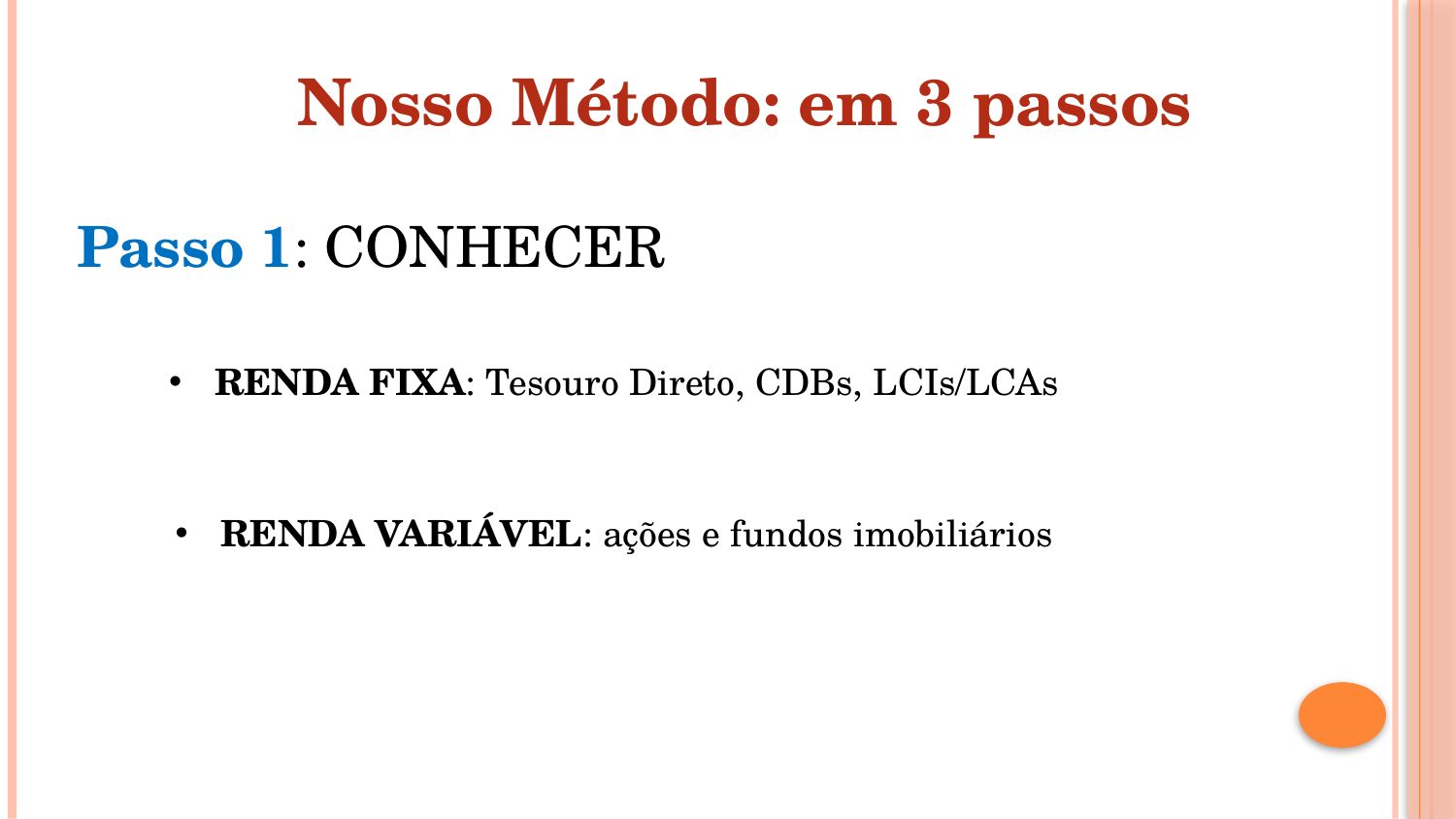

Nosso Método: em 3 passos
Passo 1: CONHECER
RENDA FIXA: Tesouro Direto, CDBs, LCIs/LCAs
RENDA VARIÁVEL: ações e fundos imobiliários